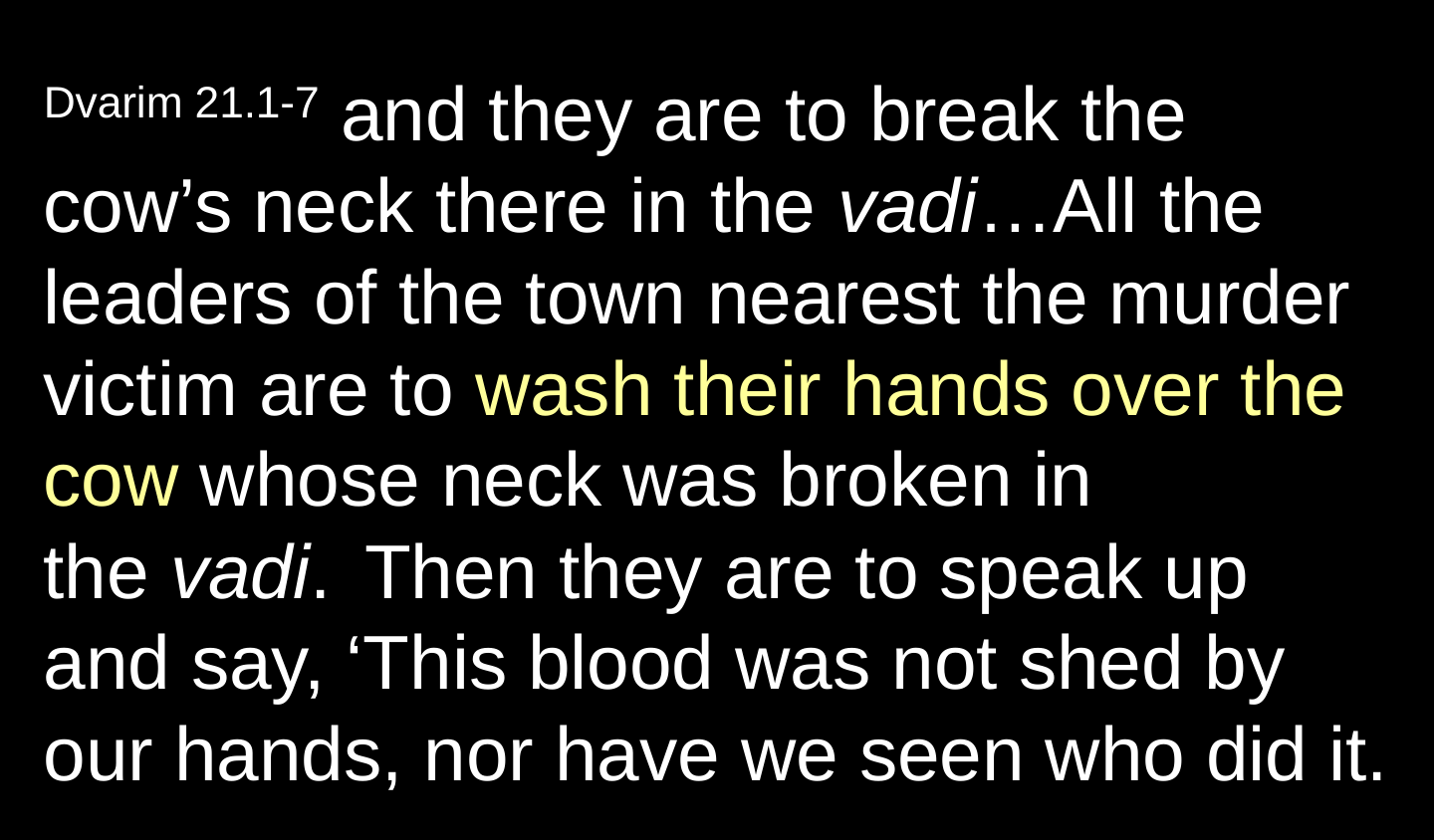

Dvarim 21.1-7 and they are to break the cow’s neck there in the vadi…All the leaders of the town nearest the murder victim are to wash their hands over the cow whose neck was broken in the vadi.  Then they are to speak up and say, ‘This blood was not shed by our hands, nor have we seen who did it.